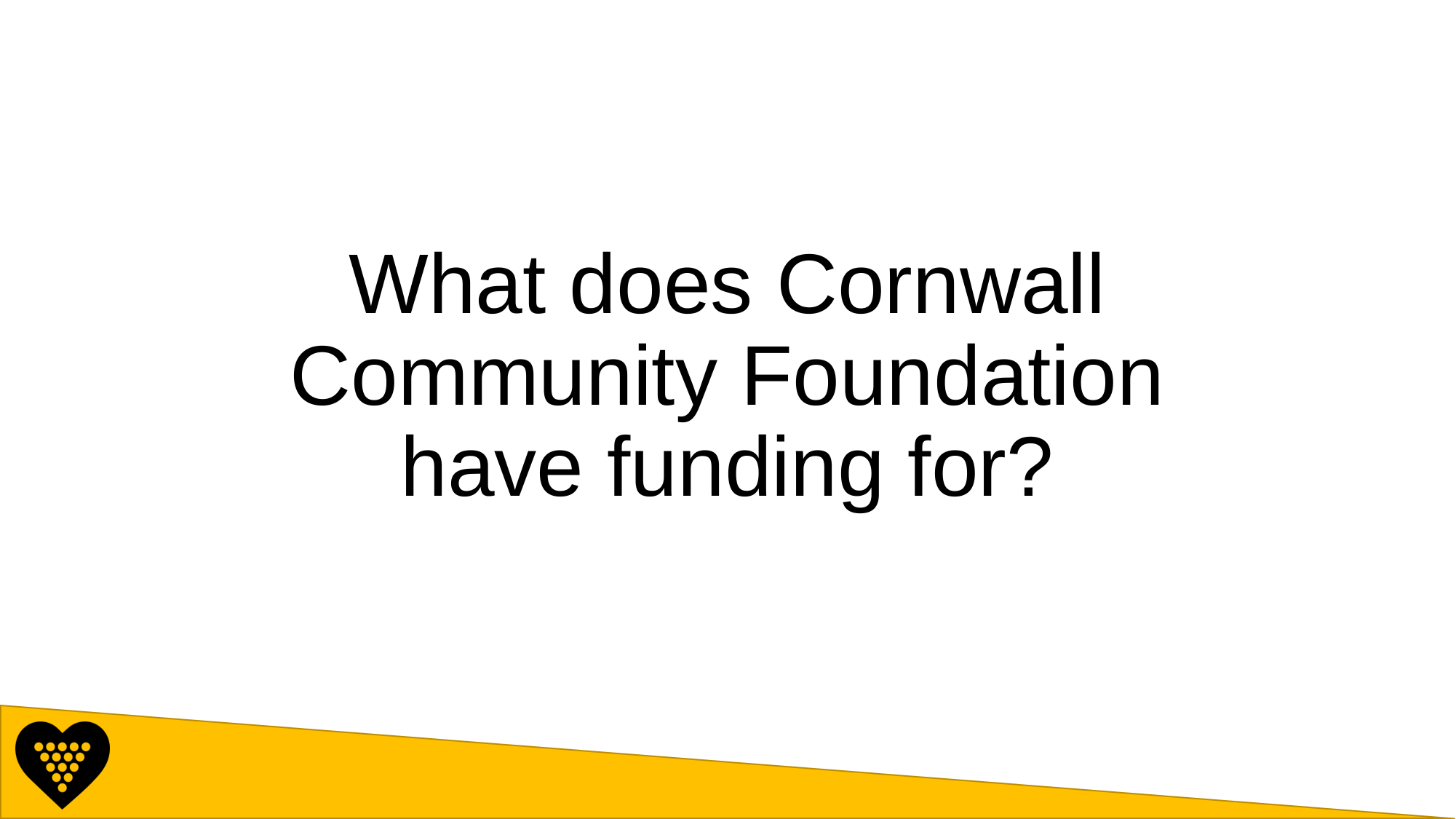

# What does Cornwall Community Foundation have funding for?